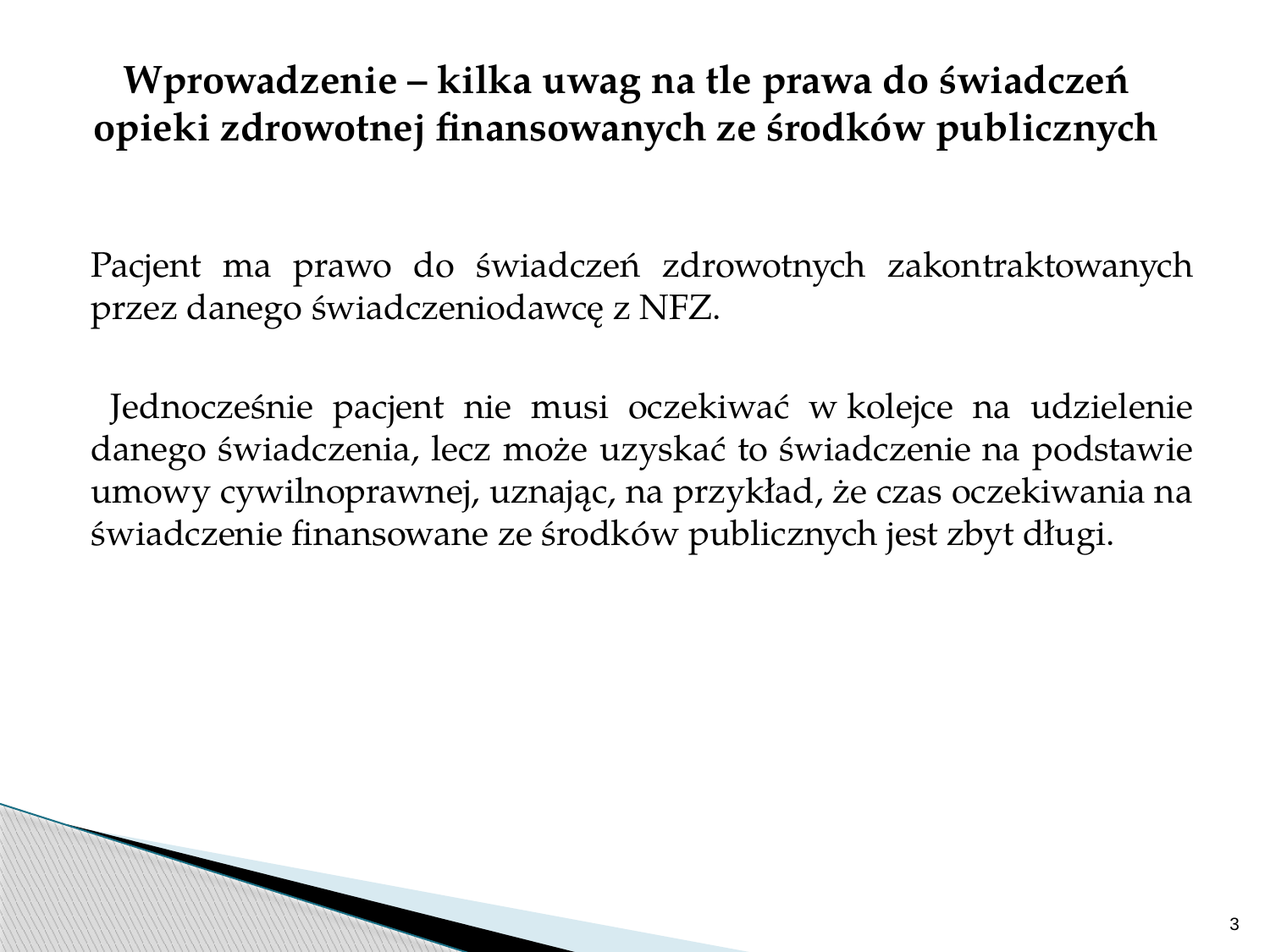

# Wprowadzenie – kilka uwag na tle prawa do świadczeń opieki zdrowotnej finansowanych ze środków publicznych

Pacjent ma prawo do świadczeń zdrowotnych zakontraktowanych przez danego świadczeniodawcę z NFZ.

 Jednocześnie pacjent nie musi oczekiwać w kolejce na udzielenie danego świadczenia, lecz może uzyskać to świadczenie na podstawie umowy cywilnoprawnej, uznając, na przykład, że czas oczekiwania na świadczenie finansowane ze środków publicznych jest zbyt długi.

3